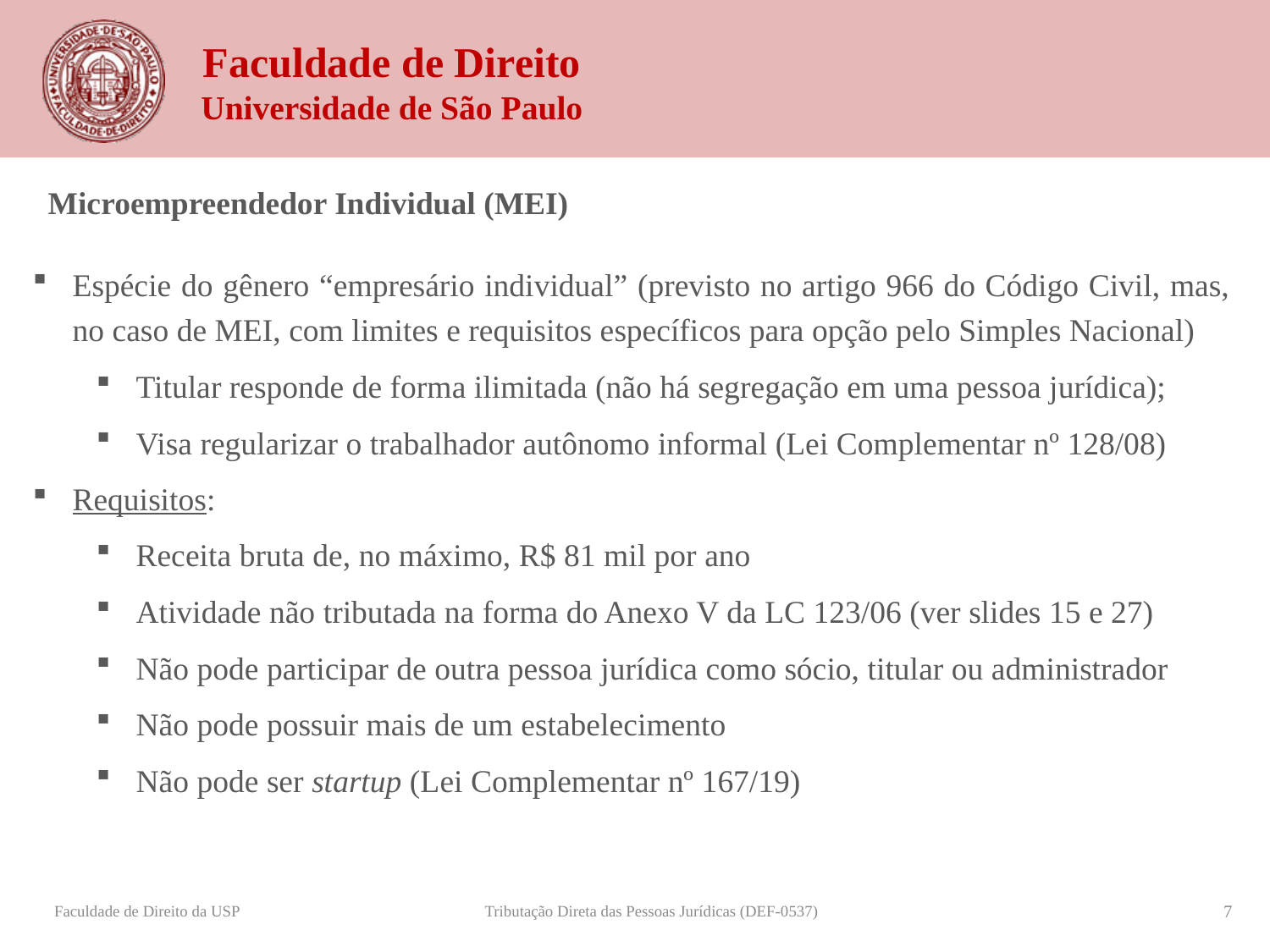

Microempreendedor Individual (MEI)
Espécie do gênero “empresário individual” (previsto no artigo 966 do Código Civil, mas, no caso de MEI, com limites e requisitos específicos para opção pelo Simples Nacional)
Titular responde de forma ilimitada (não há segregação em uma pessoa jurídica);
Visa regularizar o trabalhador autônomo informal (Lei Complementar nº 128/08)
Requisitos:
Receita bruta de, no máximo, R$ 81 mil por ano
Atividade não tributada na forma do Anexo V da LC 123/06 (ver slides 15 e 27)
Não pode participar de outra pessoa jurídica como sócio, titular ou administrador
Não pode possuir mais de um estabelecimento
Não pode ser startup (Lei Complementar nº 167/19)